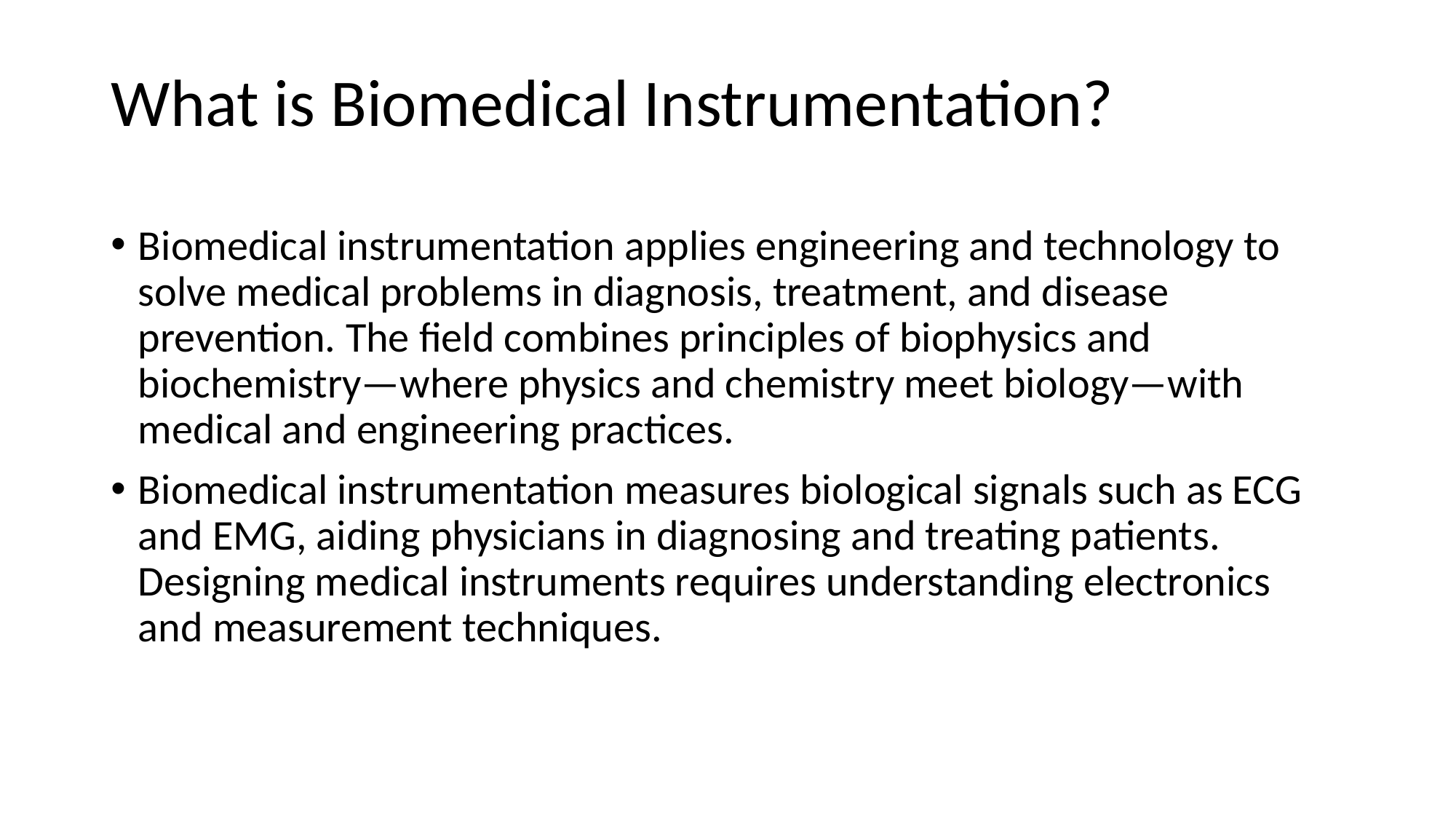

# What is Biomedical Instrumentation?
Biomedical instrumentation applies engineering and technology to solve medical problems in diagnosis, treatment, and disease prevention. The field combines principles of biophysics and biochemistry—where physics and chemistry meet biology—with medical and engineering practices.
Biomedical instrumentation measures biological signals such as ECG and EMG, aiding physicians in diagnosing and treating patients. Designing medical instruments requires understanding electronics and measurement techniques.